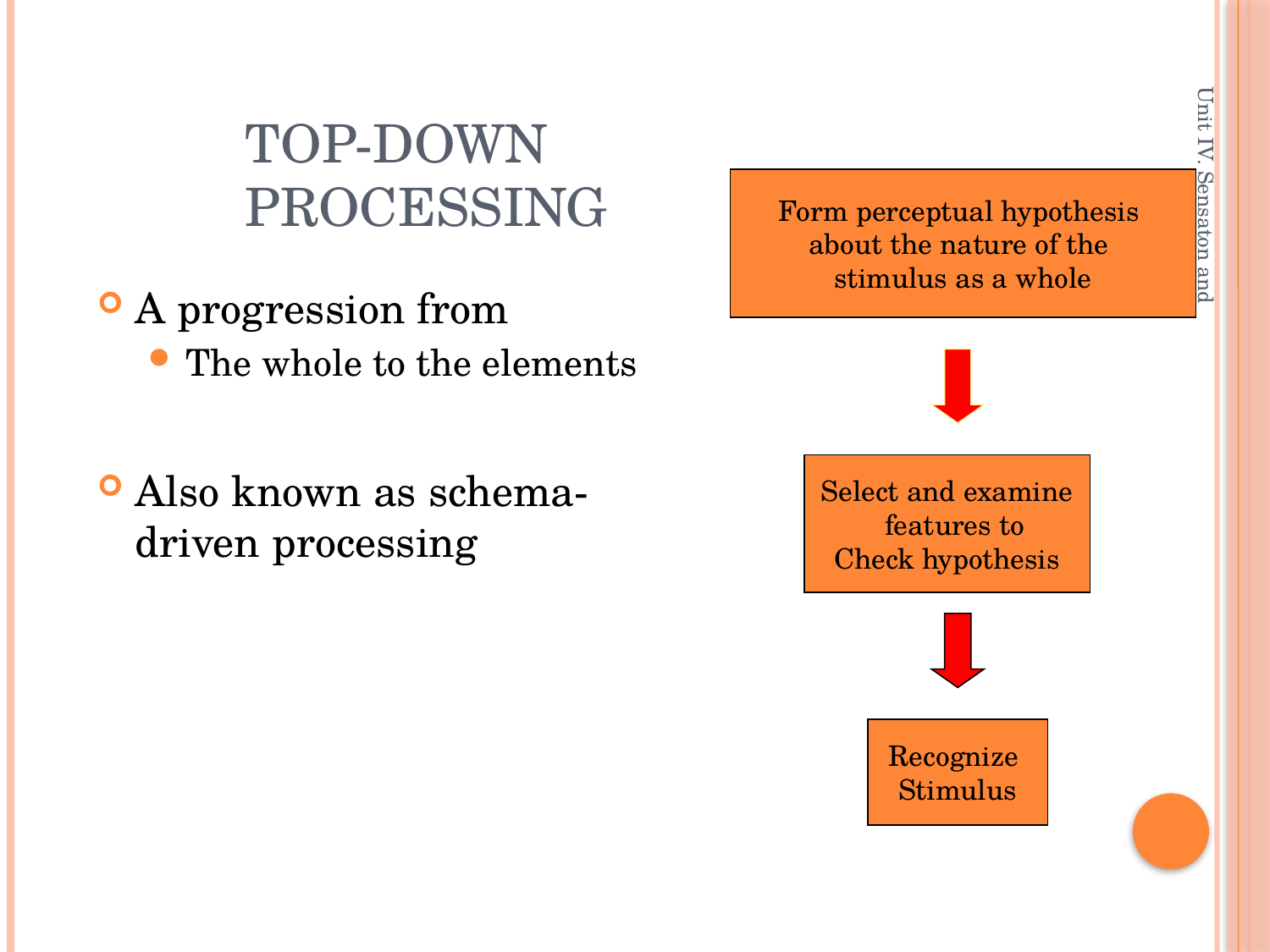

# Top-Down Processing
Unit IV. Sensaton and Perception
Form perceptual hypothesis
about the nature of the
stimulus as a whole
A progression from
The whole to the elements

Also known as schema-driven processing

Select and examine
  features to
Check hypothesis

Recognize
Stimulus